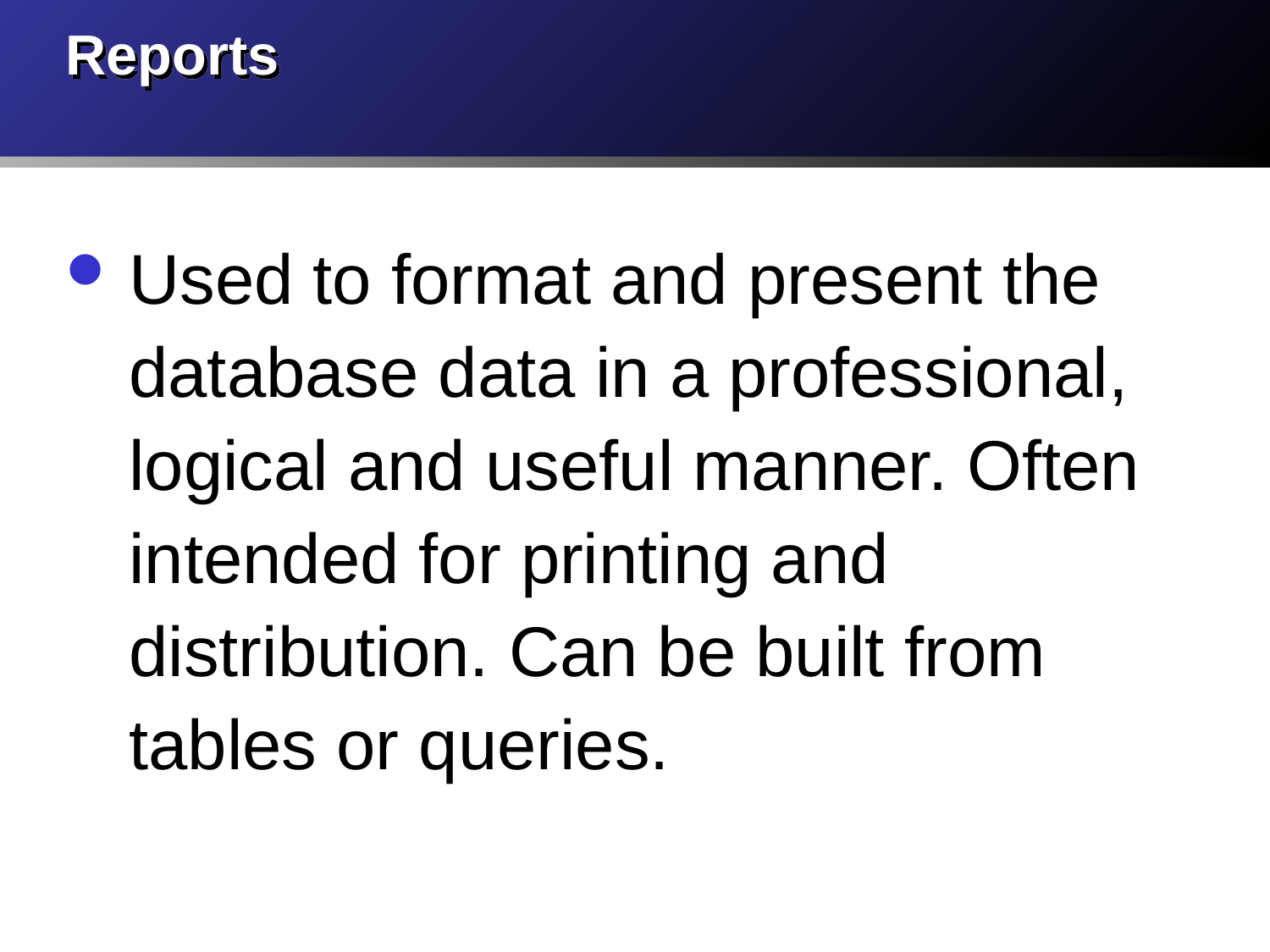

# Reports
Used to format and present the database data in a professional, logical and useful manner. Often intended for printing and distribution. Can be built from tables or queries.